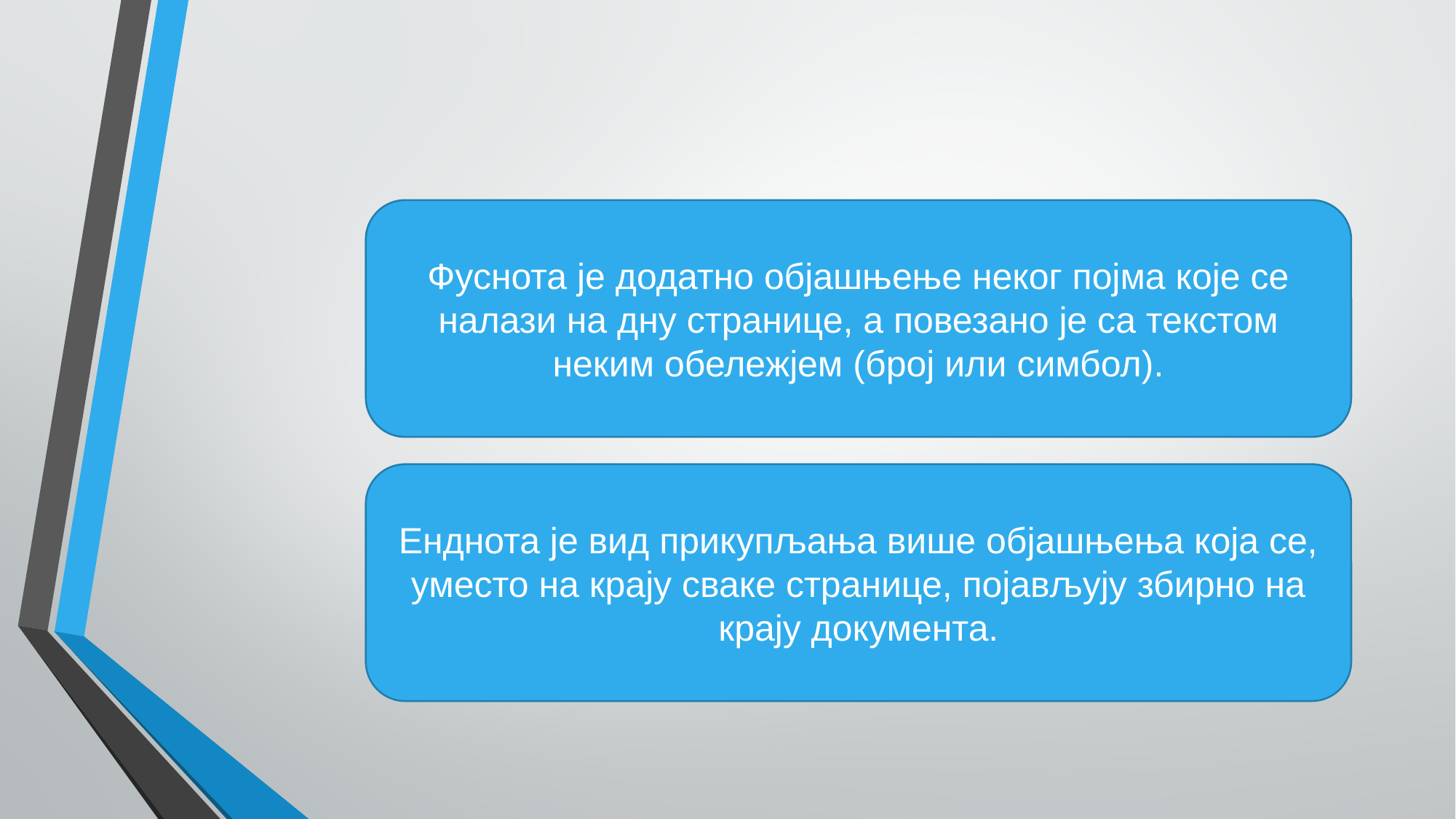

#
Фуснота је додатно објашњење неког појма које се налази на дну странице, а повезано је са текстом неким обележјем (број или симбол).

Енднота је вид прикупљања више објашњења која се, уместо на крају сваке странице, појављују збирно на крају документа.